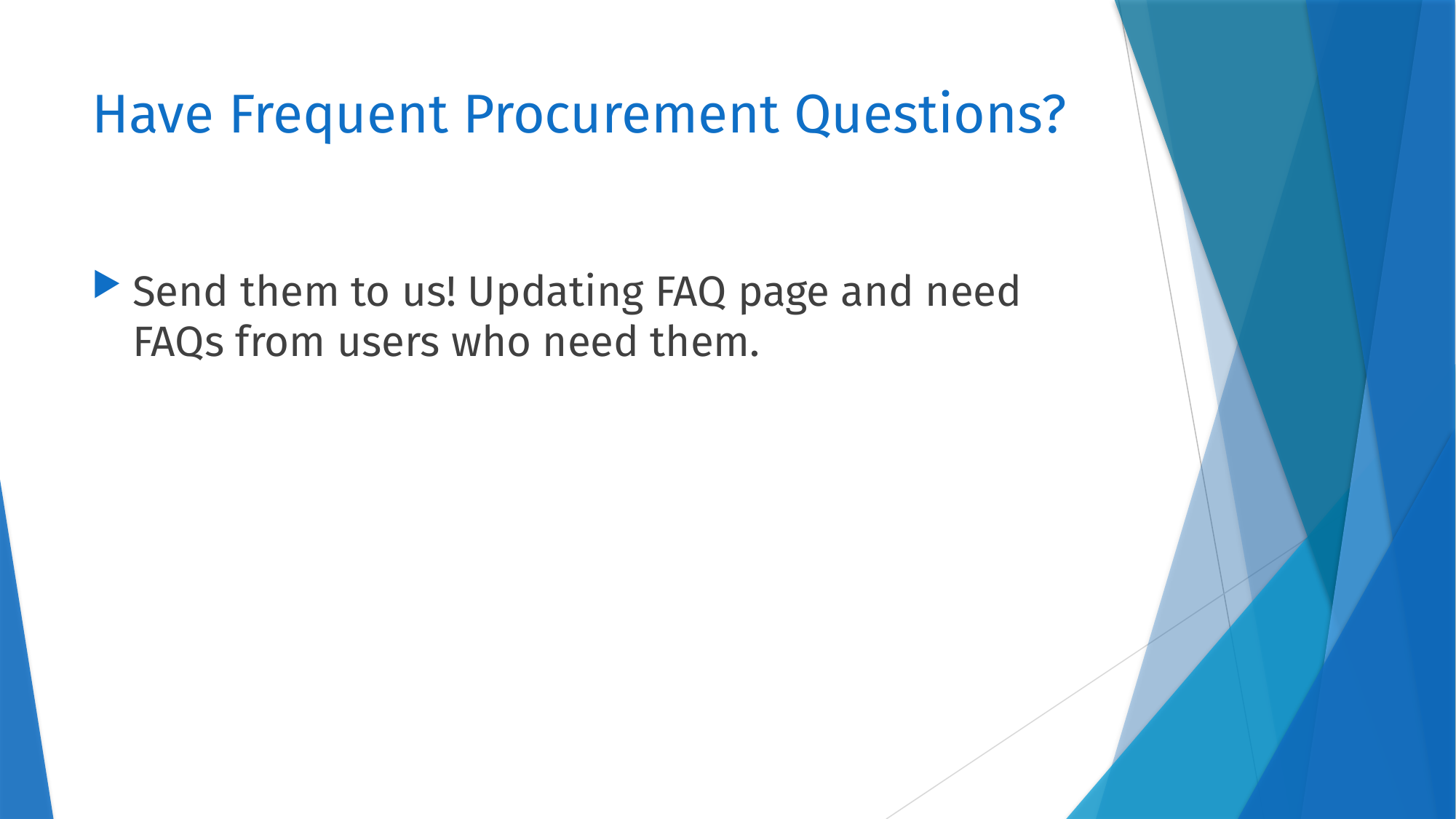

# Have Frequent Procurement Questions?
Send them to us! Updating FAQ page and need FAQs from users who need them.